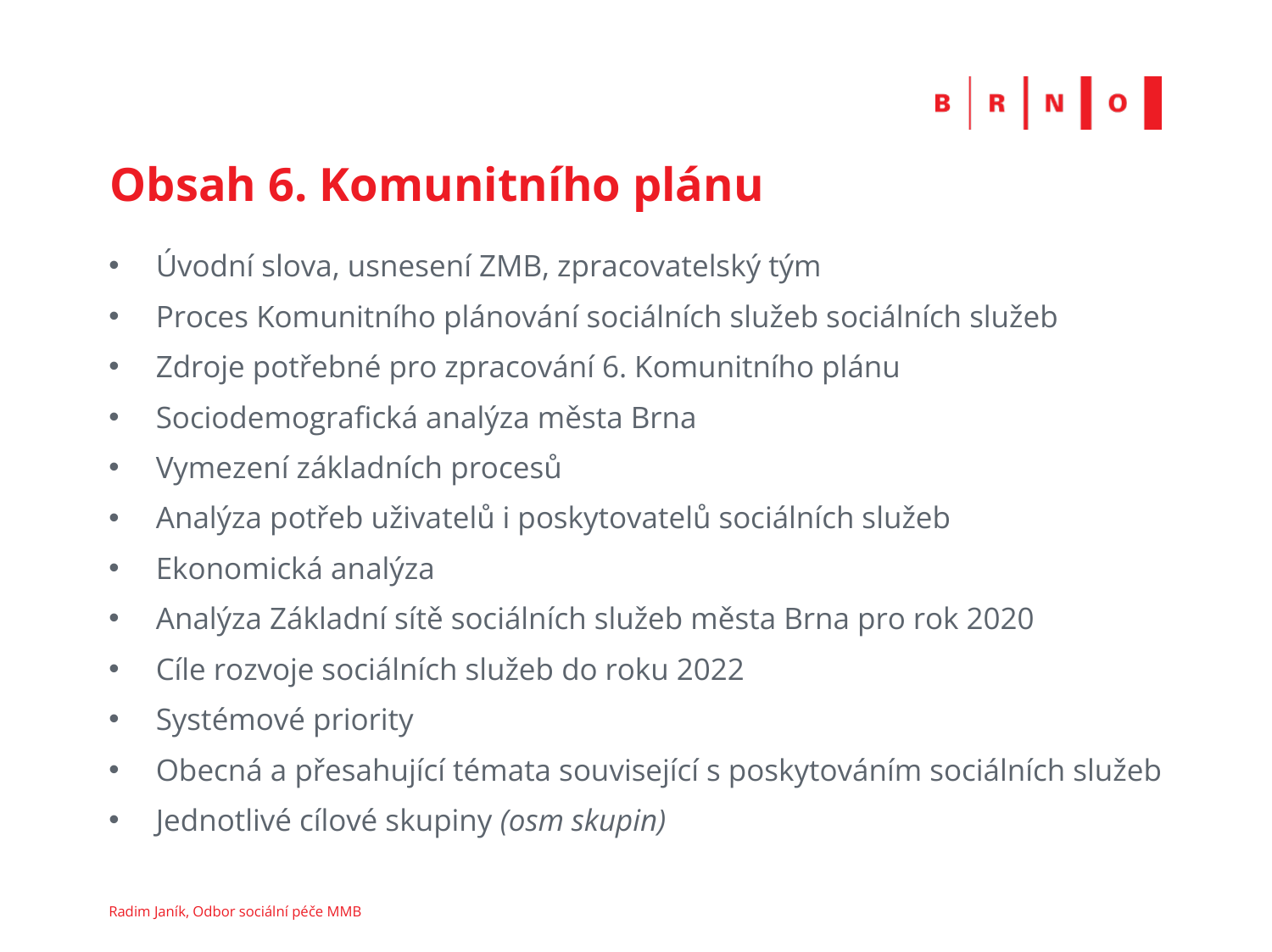

# Obsah 6. Komunitního plánu
Úvodní slova, usnesení ZMB, zpracovatelský tým
Proces Komunitního plánování sociálních služeb sociálních služeb
Zdroje potřebné pro zpracování 6. Komunitního plánu
Sociodemografická analýza města Brna
Vymezení základních procesů
Analýza potřeb uživatelů i poskytovatelů sociálních služeb
Ekonomická analýza
Analýza Základní sítě sociálních služeb města Brna pro rok 2020
Cíle rozvoje sociálních služeb do roku 2022
Systémové priority
Obecná a přesahující témata související s poskytováním sociálních služeb
Jednotlivé cílové skupiny (osm skupin)
Radim Janík, Odbor sociální péče MMB